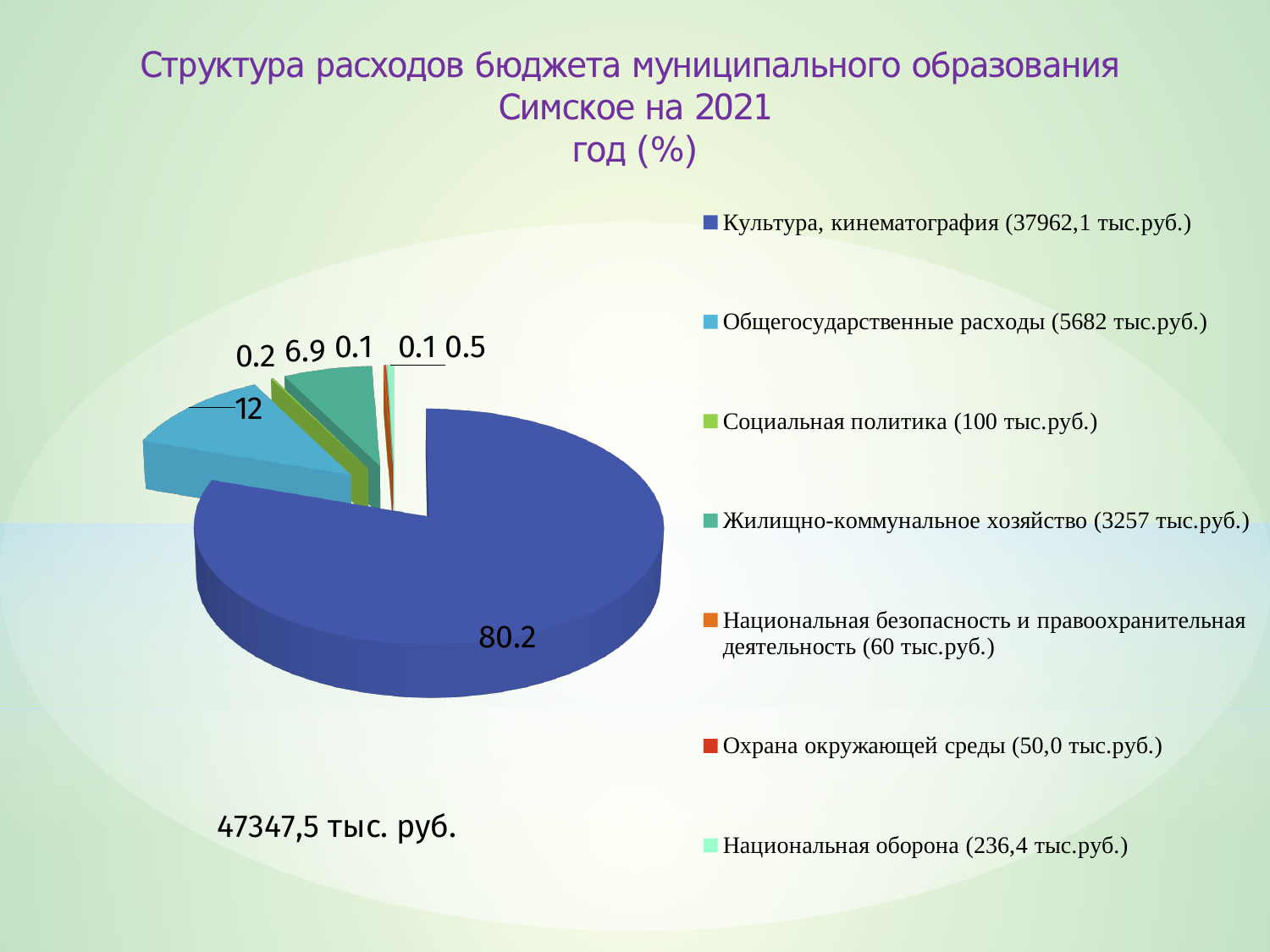

Структура расходов бюджета муниципального образования
 Симское на 2021
 год (%)

[unsupported chart]